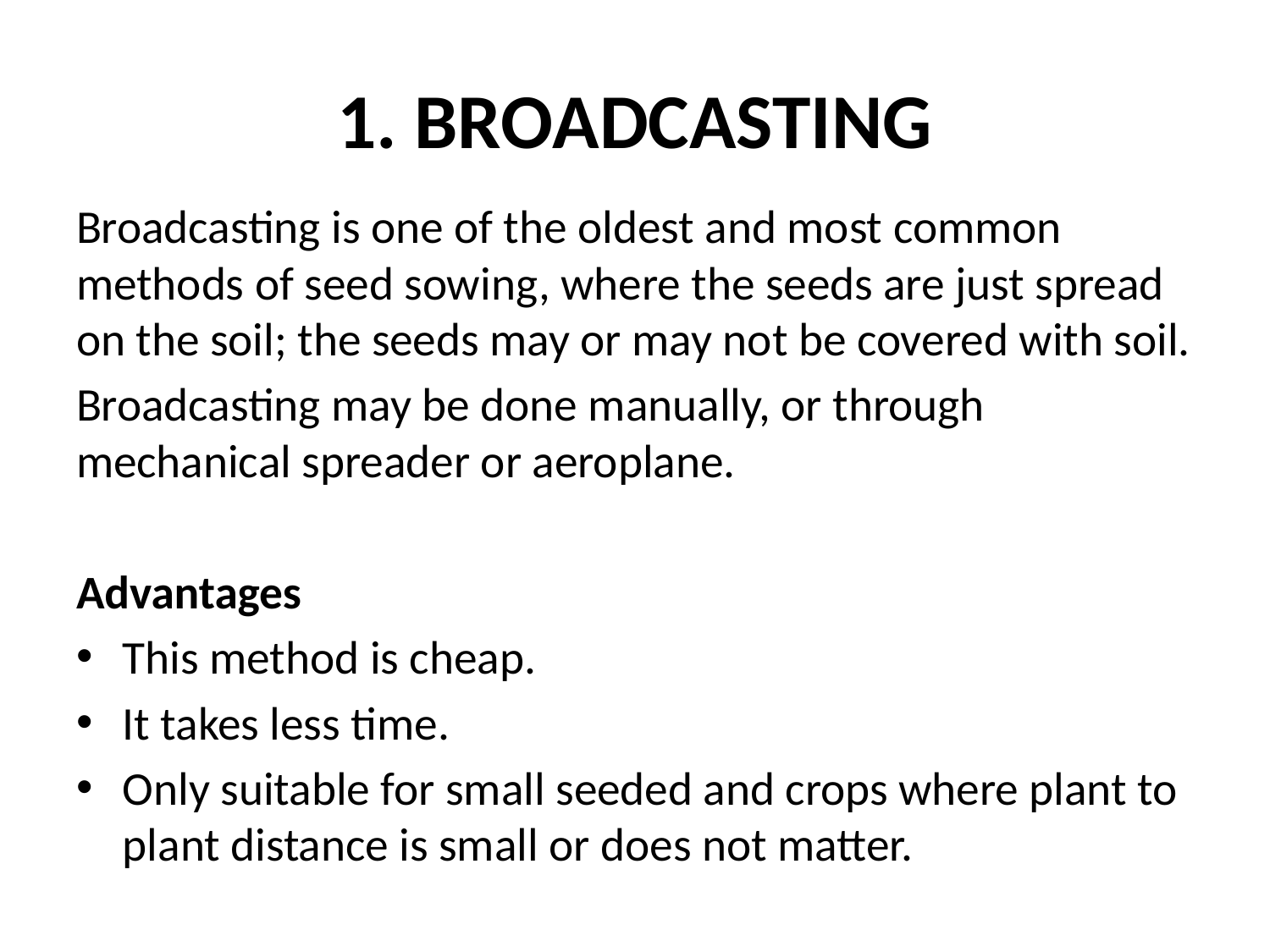

# 1. BROADCASTING
Broadcasting is one of the oldest and most common methods of seed sowing, where the seeds are just spread on the soil; the seeds may or may not be covered with soil.
Broadcasting may be done manually, or through mechanical spreader or aeroplane.

Advantages
This method is cheap.
It takes less time.
Only suitable for small seeded and crops where plant to plant distance is small or does not matter.